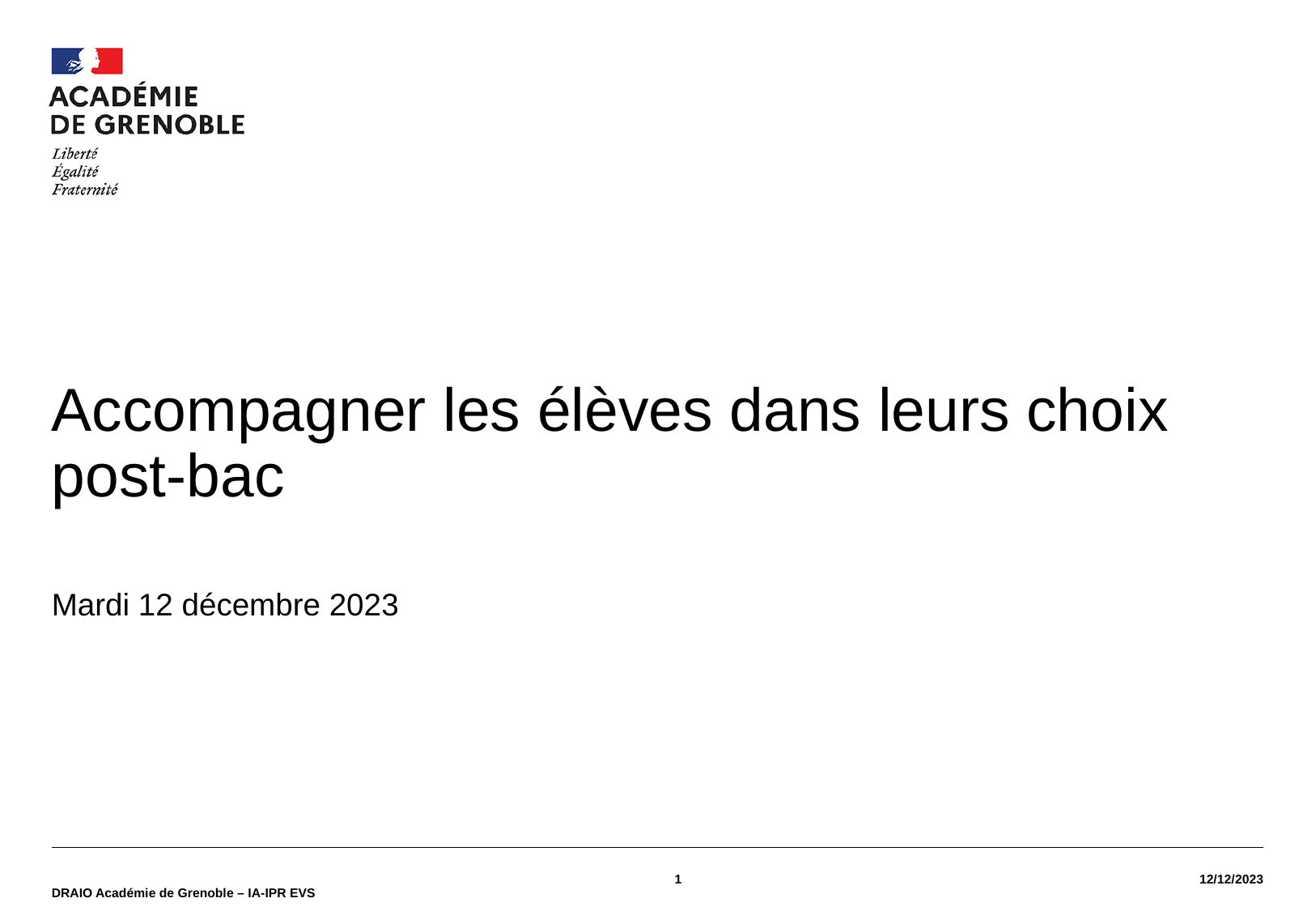

#
Accompagner les élèves dans leurs choix post-bac

Mardi 12 décembre 2023
1
12/12/2023
DRAIO Académie de Grenoble – IA-IPR EVS